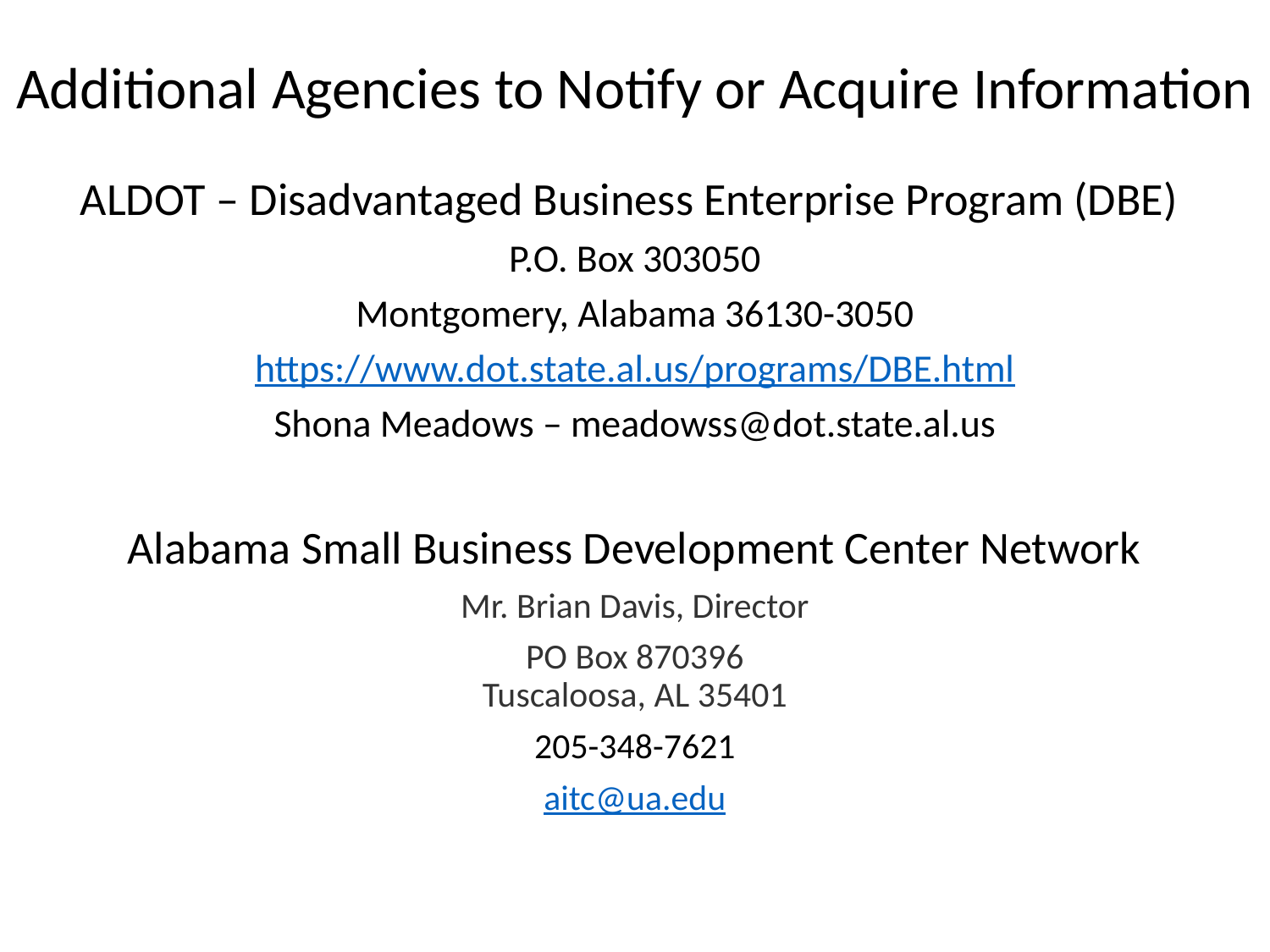

# Additional Agencies to Notify or Acquire Information
ALDOT – Disadvantaged Business Enterprise Program (DBE)
P.O. Box 303050
Montgomery, Alabama 36130-3050
https://www.dot.state.al.us/programs/DBE.html
Shona Meadows – meadowss@dot.state.al.us
Alabama Small Business Development Center Network
Mr. Brian Davis, Director
PO Box 870396
Tuscaloosa, AL 35401
205-348-7621
aitc@ua.edu